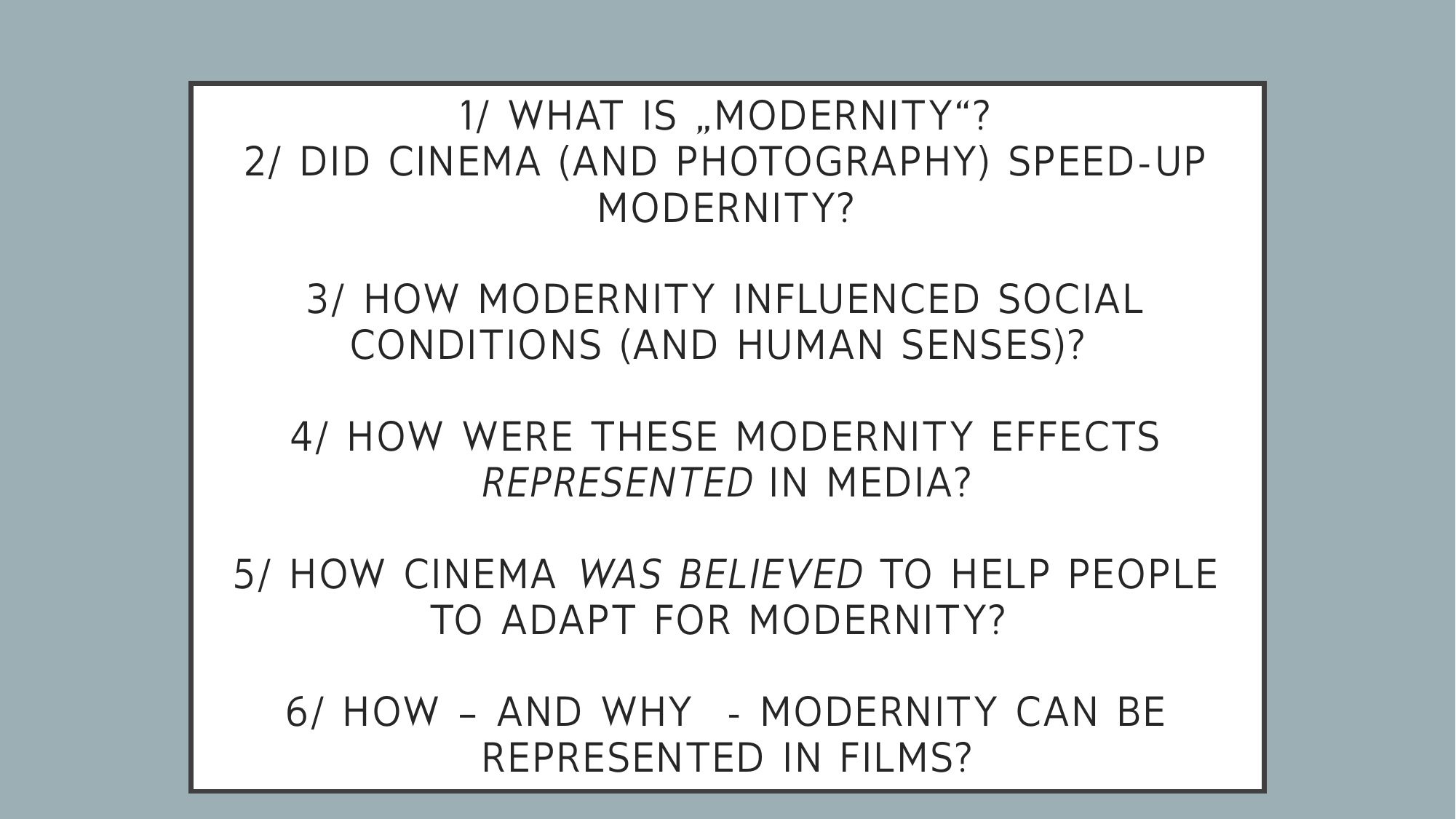

# 1/ what is „modernity“? 2/ did cinema (and photography) speed-up modernity? 3/ How modernity influenced social conditions (and human senses)? 4/ How were these modernity effects represented in media? 5/ how cinema was believed to help people to adapt for modernity? 6/ how – and why  - modernity can be represented in films?